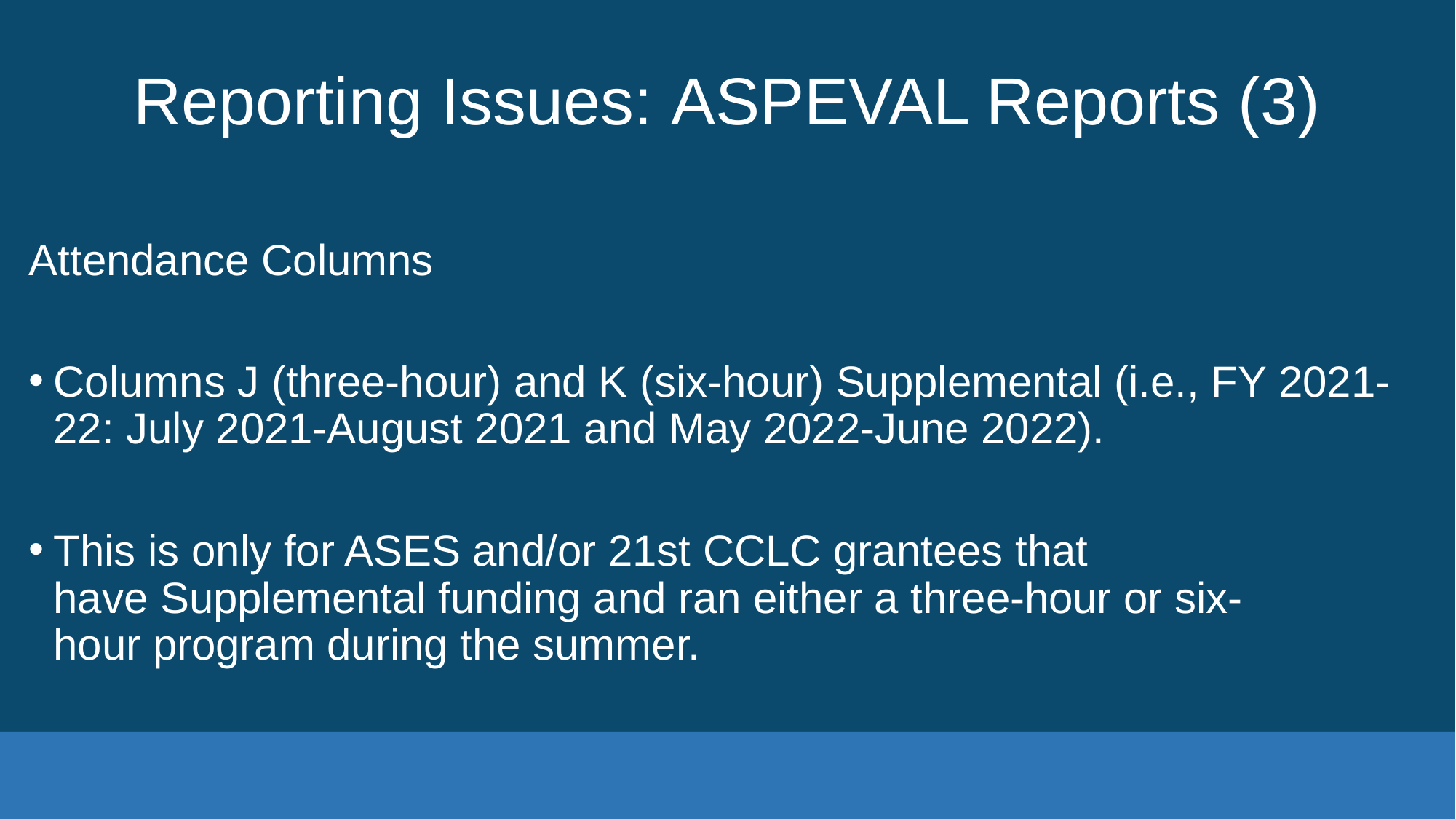

# Reporting Issues: ASPEVAL Reports (3)
Attendance Columns

Columns J (three-hour) and K (six-hour) Supplemental (i.e., FY 2021-22: July 2021-August 2021 and May 2022-June 2022).

This is only for ASES and/or 21st CCLC grantees that have Supplemental funding and ran either a three-hour or six-hour program during the summer.